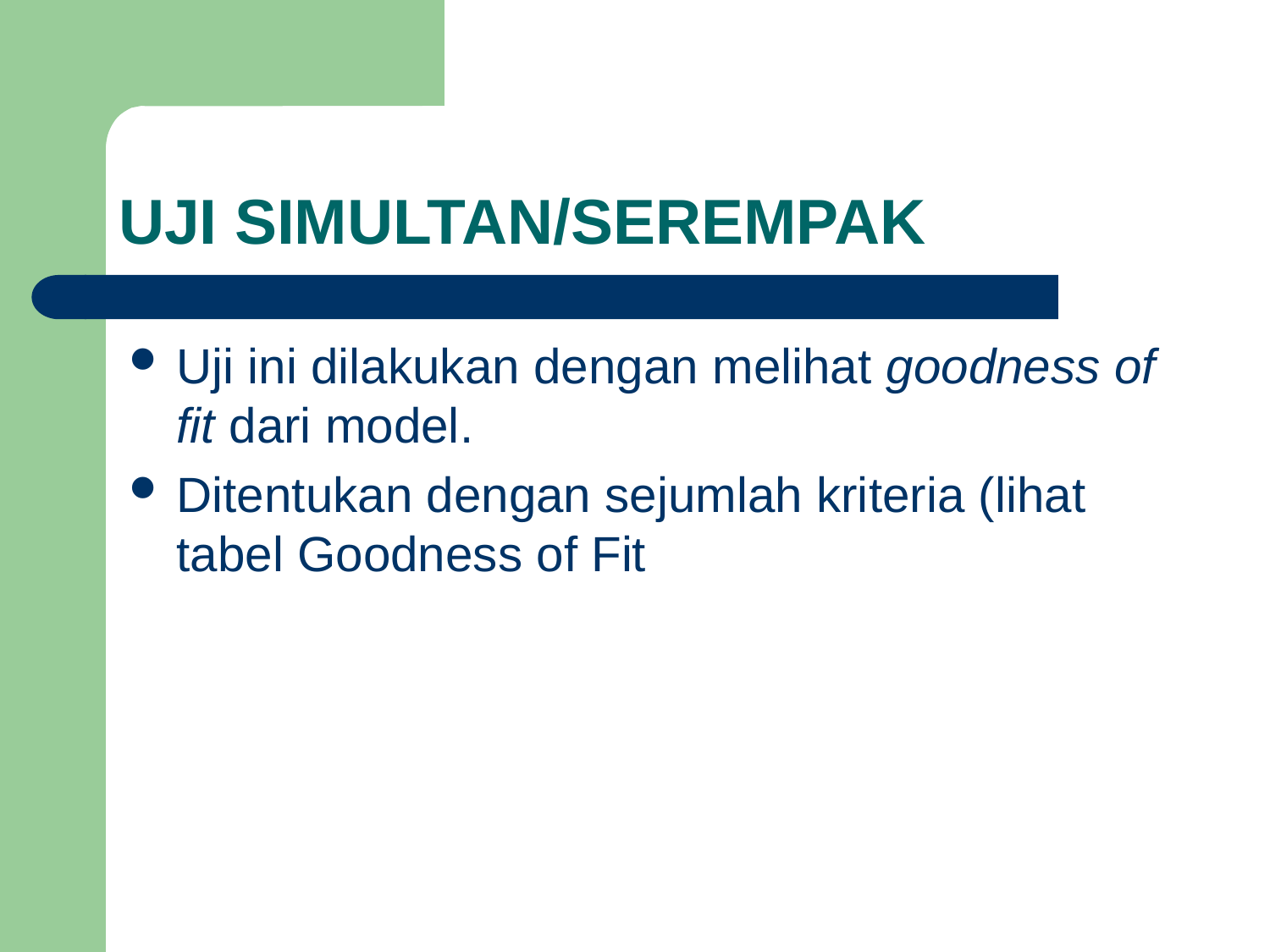

# UJI SIMULTAN/SEREMPAK
Uji ini dilakukan dengan melihat goodness of fit dari model.
Ditentukan dengan sejumlah kriteria (lihat tabel Goodness of Fit